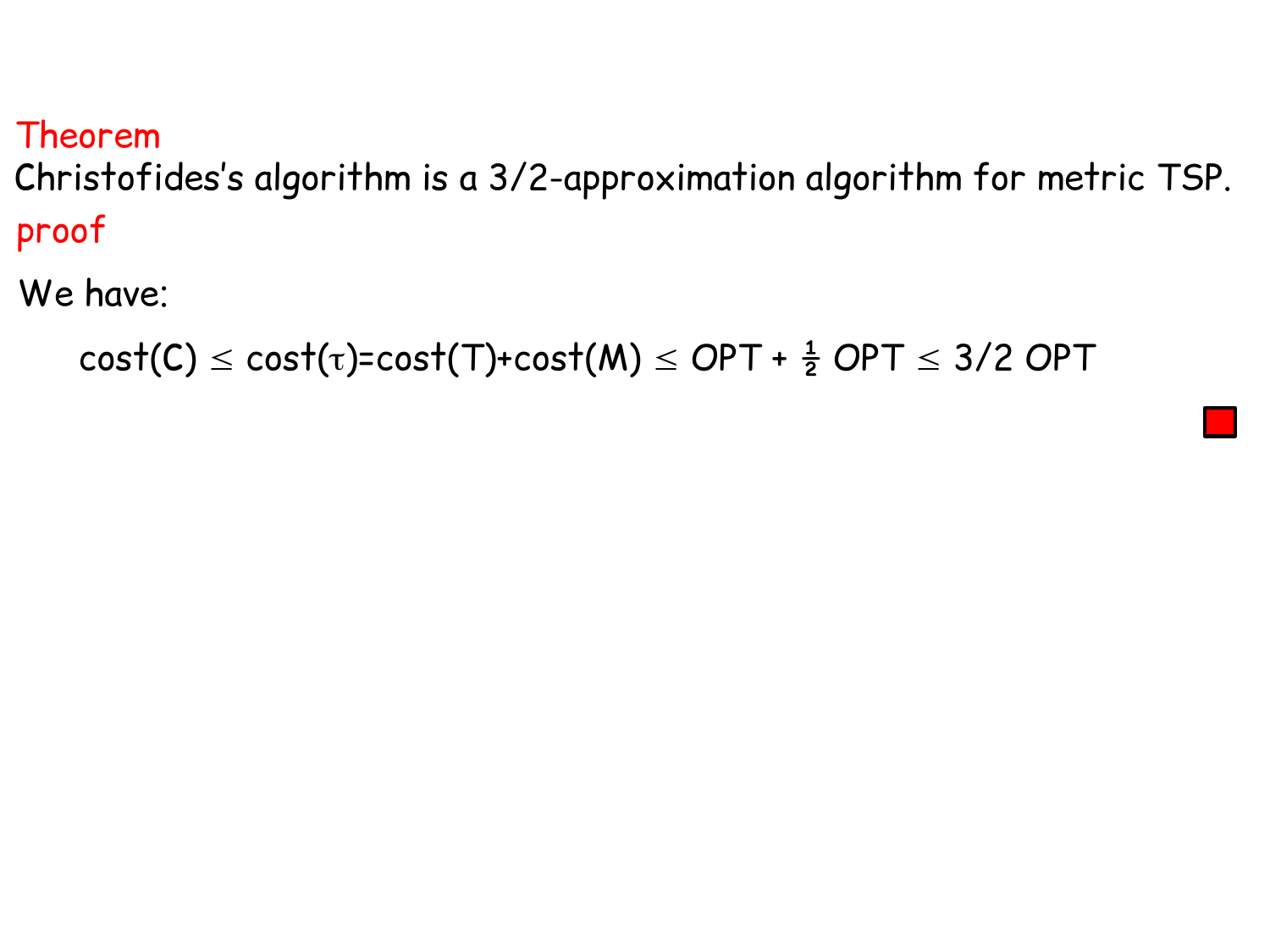

Theorem
Christofides’s algorithm is a 3/2-approximation algorithm for metric TSP.
proof
We have:
cost(C) ≤ cost(τ)=cost(T)+cost(M) ≤ OPT + ½ OPT ≤ 3/2 OPT